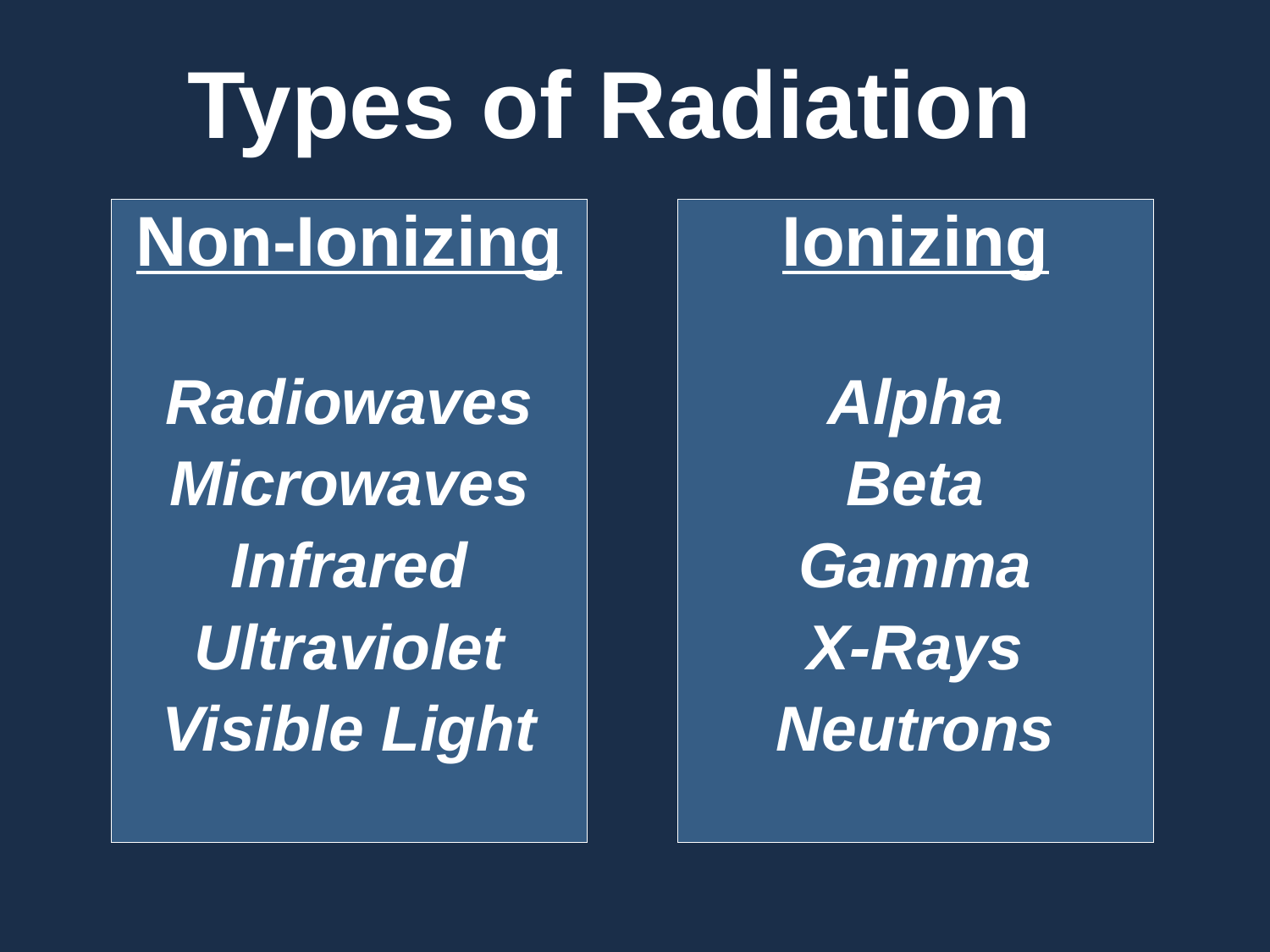

# Types of Radiation
Non-Ionizing

Radiowaves
Microwaves
Infrared
Ultraviolet
Visible Light
Ionizing

Alpha
Beta
Gamma
X-Rays
Neutrons